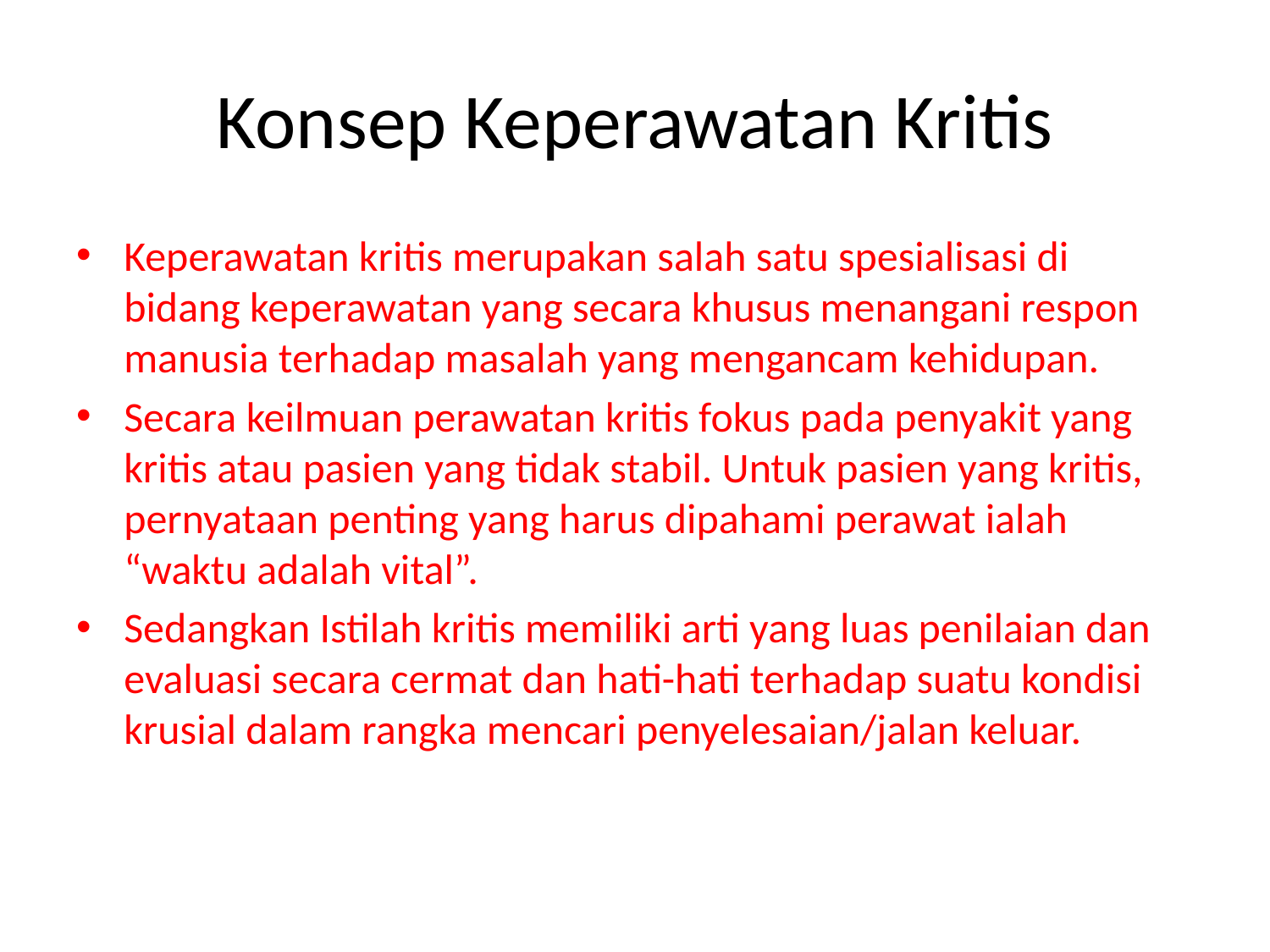

# Konsep Keperawatan Kritis
Keperawatan kritis merupakan salah satu spesialisasi di bidang keperawatan yang secara khusus menangani respon manusia terhadap masalah yang mengancam kehidupan.
Secara keilmuan perawatan kritis fokus pada penyakit yang kritis atau pasien yang tidak stabil. Untuk pasien yang kritis, pernyataan penting yang harus dipahami perawat ialah “waktu adalah vital”.
Sedangkan Istilah kritis memiliki arti yang luas penilaian dan evaluasi secara cermat dan hati-hati terhadap suatu kondisi krusial dalam rangka mencari penyelesaian/jalan keluar.